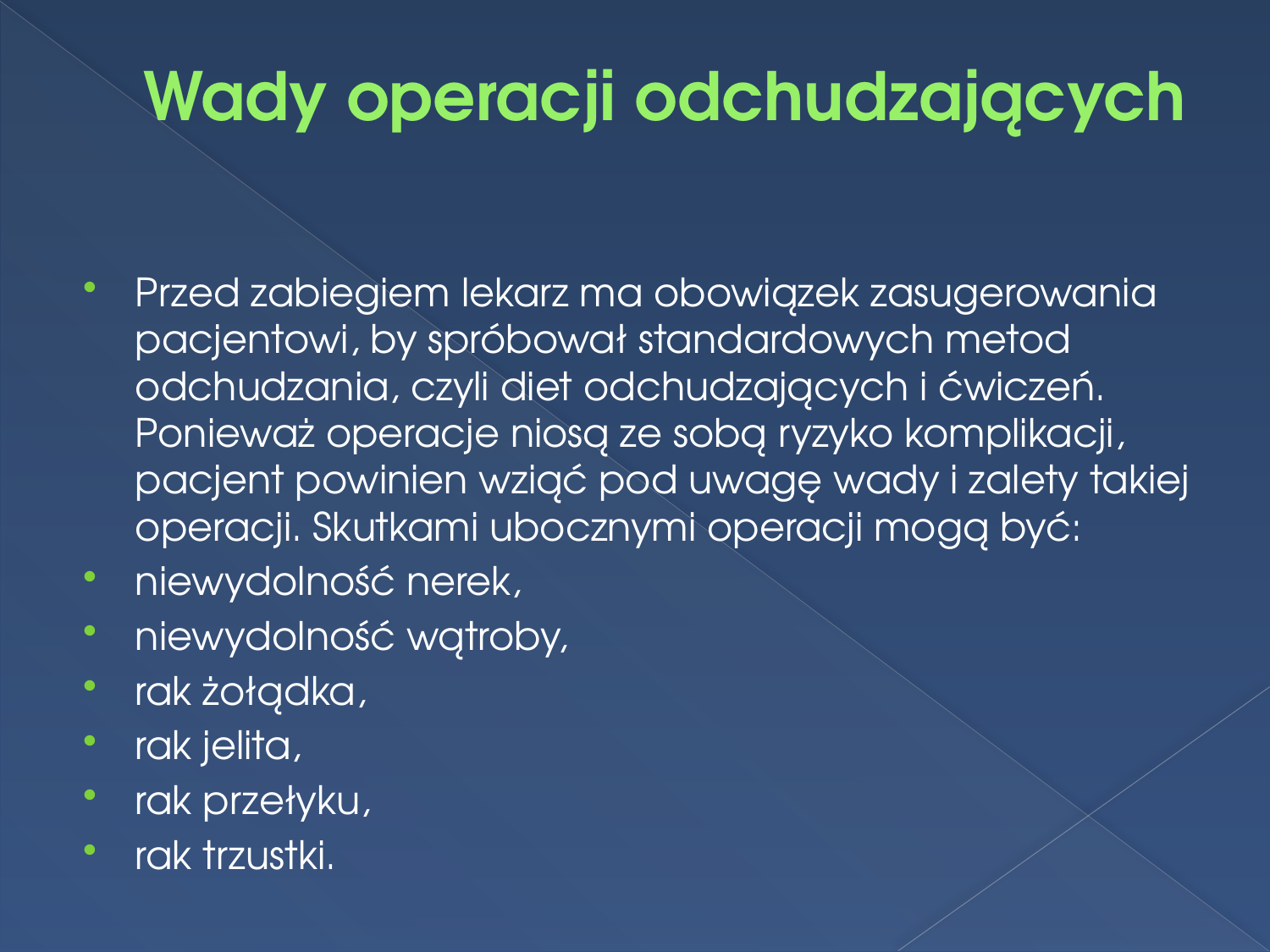

# Wady operacji odchudzających
Przed zabiegiem lekarz ma obowiązek zasugerowania pacjentowi, by spróbował standardowych metod odchudzania, czyli diet odchudzających i ćwiczeń. Ponieważ operacje niosą ze sobą ryzyko komplikacji, pacjent powinien wziąć pod uwagę wady i zalety takiej operacji. Skutkami ubocznymi operacji mogą być:
niewydolność nerek,
niewydolność wątroby,
rak żołądka,
rak jelita,
rak przełyku,
rak trzustki.